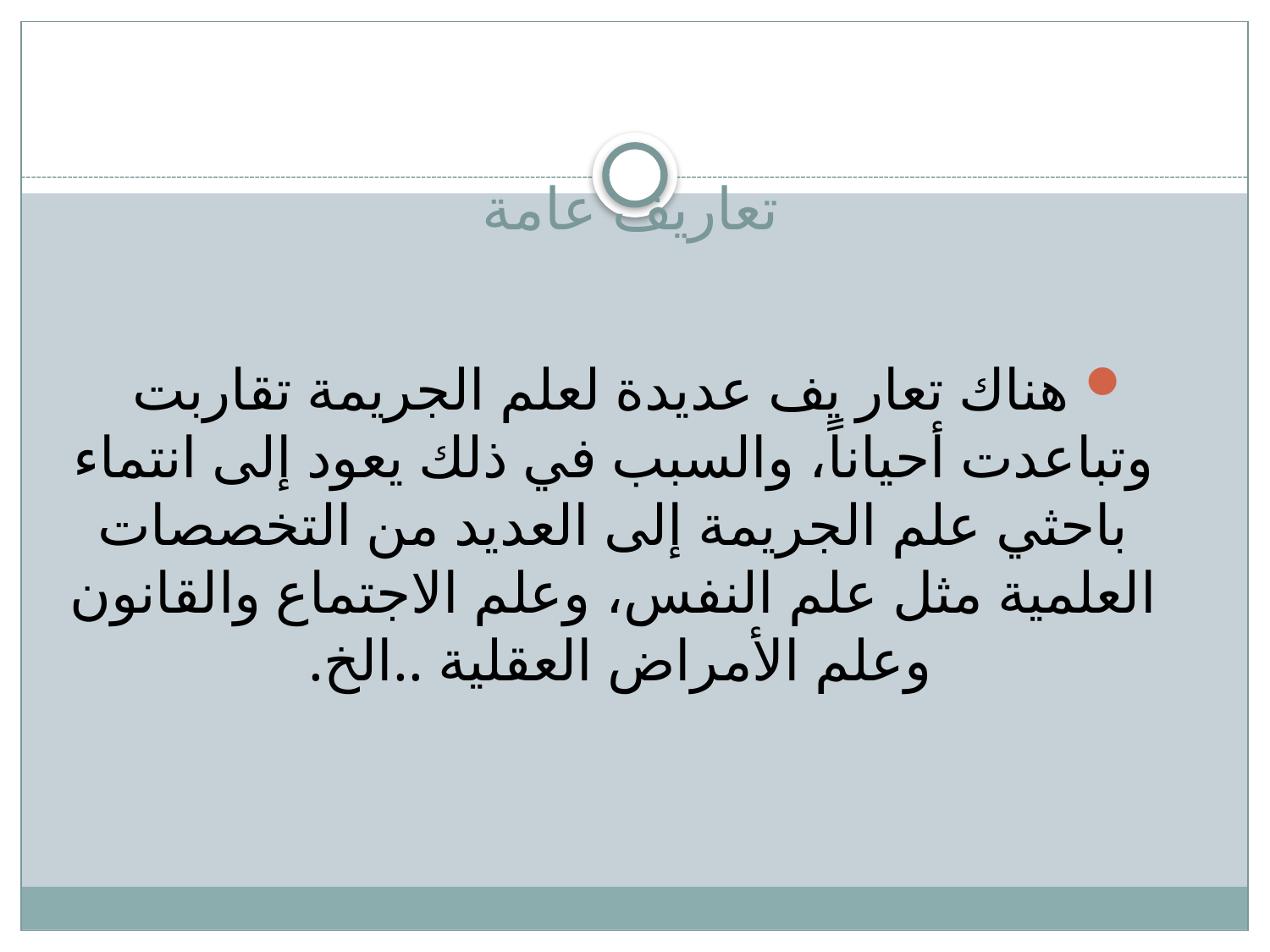

# تعاريف عامة

 هناك تعار يف عديدة لعلم الجريمة تقاربت وتباعدت أحياناً، والسبب في ذلك يعود إلى انتماء باحثي علم الجريمة إلى العديد من التخصصات العلمية مثل علم النفس، وعلم الاجتماع والقانون وعلم الأمراض العقلية ..الخ.